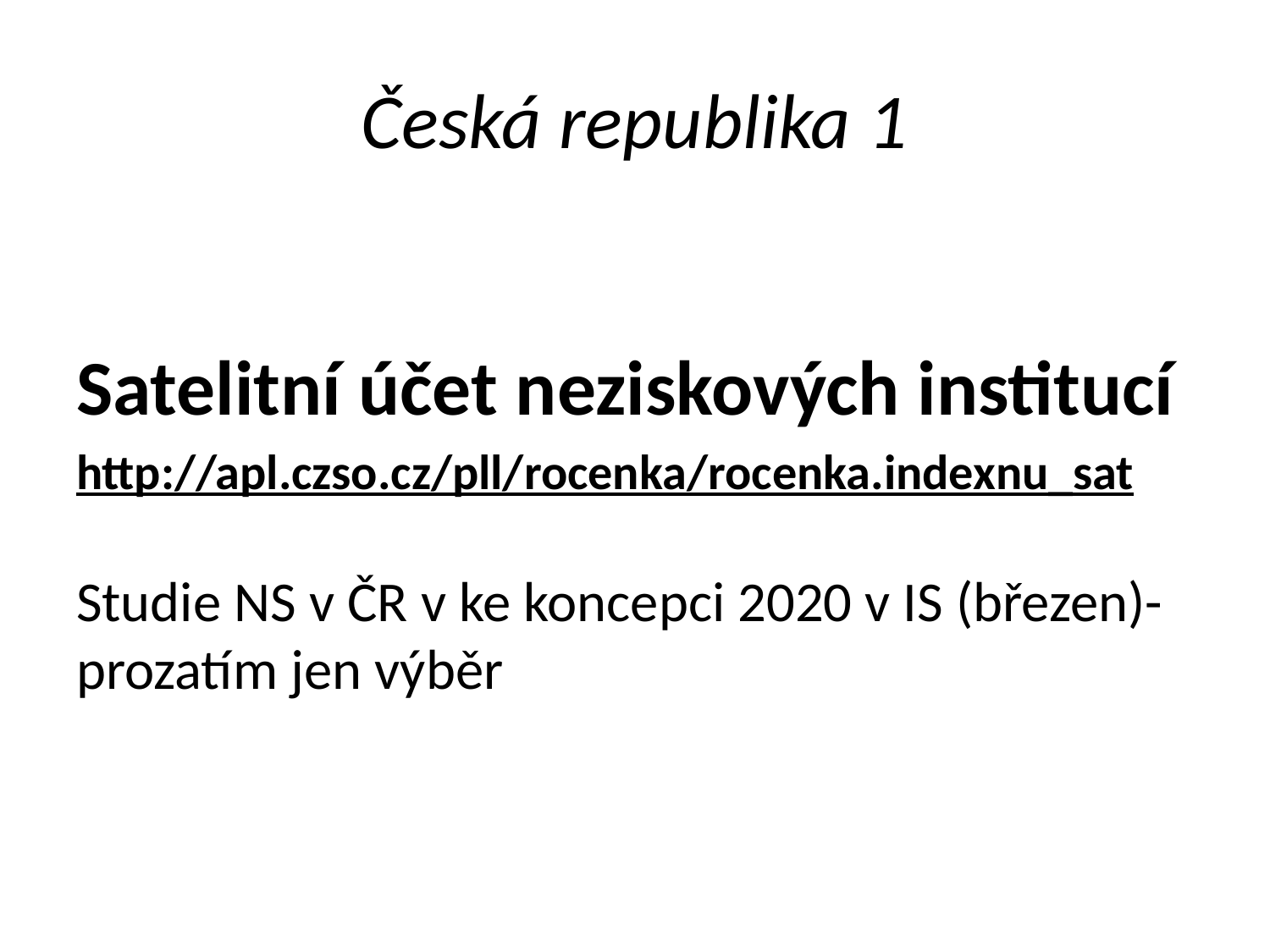

# Česká republika 1

Satelitní účet neziskových institucí
http://apl.czso.cz/pll/rocenka/rocenka.indexnu_sat

Studie NS v ČR v ke koncepci 2020 v IS (březen)- prozatím jen výběr